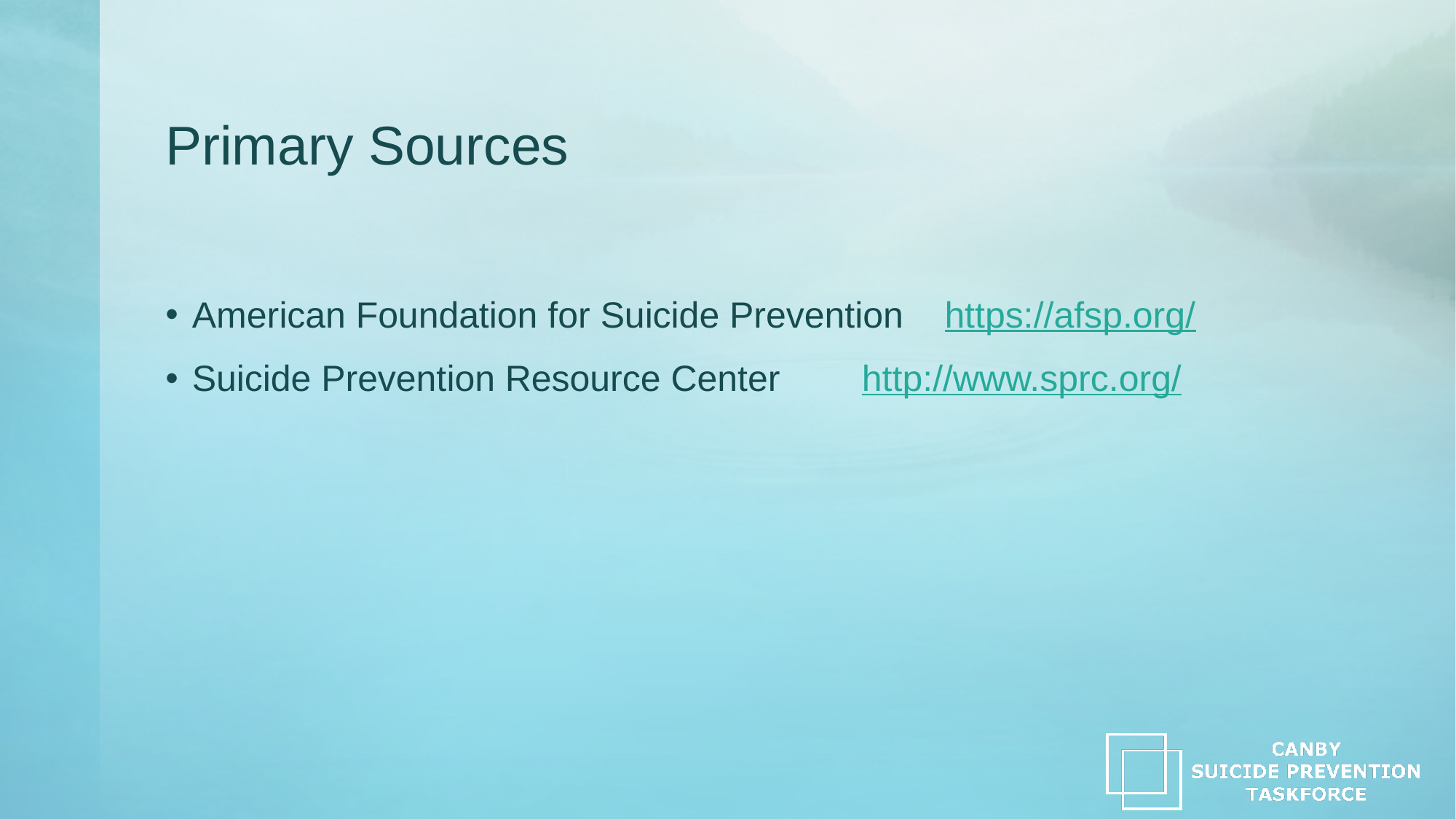

# Primary Sources
American Foundation for Suicide Prevention    https://afsp.org/
Suicide Prevention Resource Center        http://www.sprc.org/